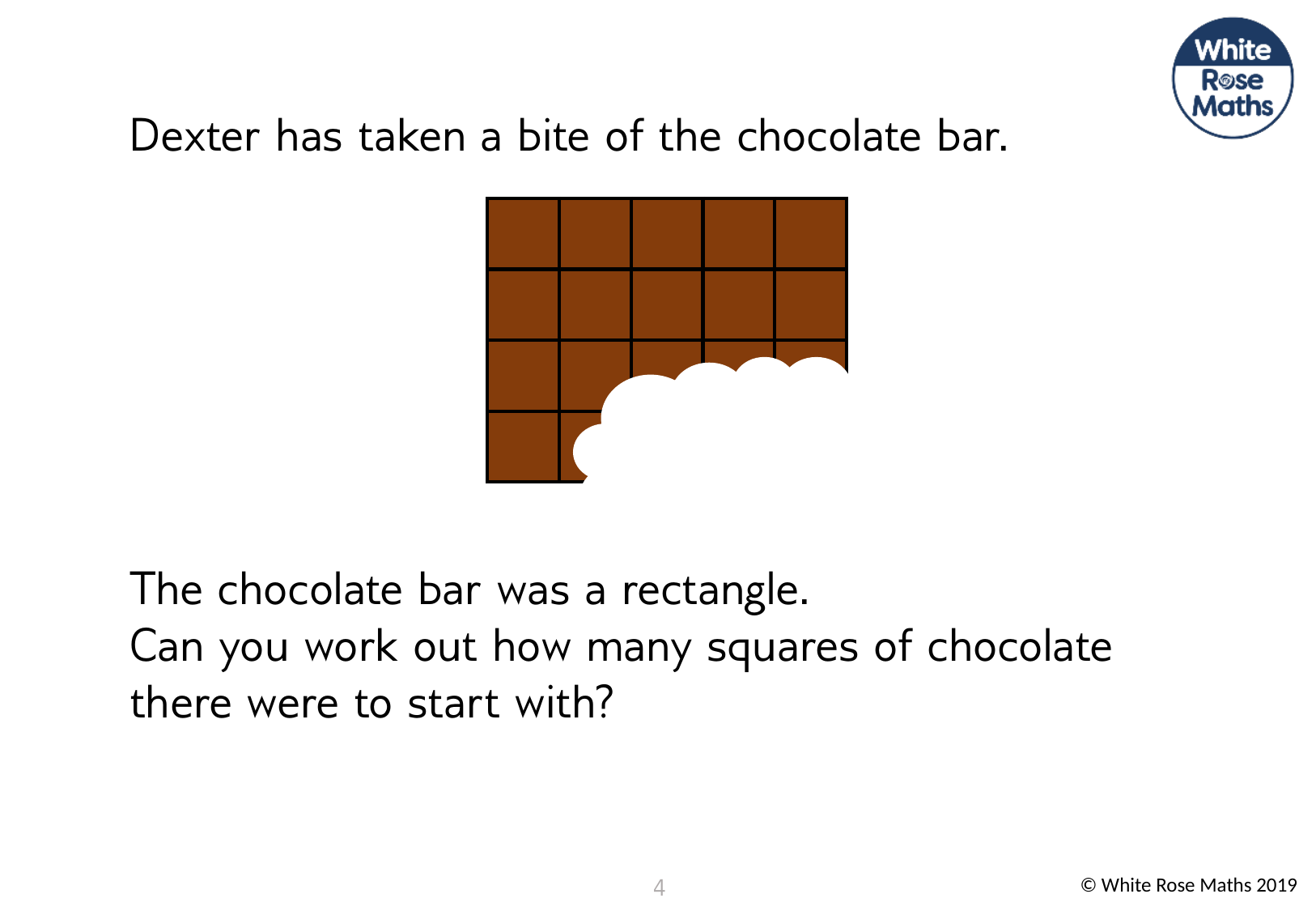

Dexter has taken a bite of the chocolate bar.

The chocolate bar was a rectangle.
Can you work out how many squares of chocolate there were to start with?
|  |  |  |  |  |
| --- | --- | --- | --- | --- |
|  |  |  |  |  |
|  |  |  |  |  |
|  |  |  |  |  |

4